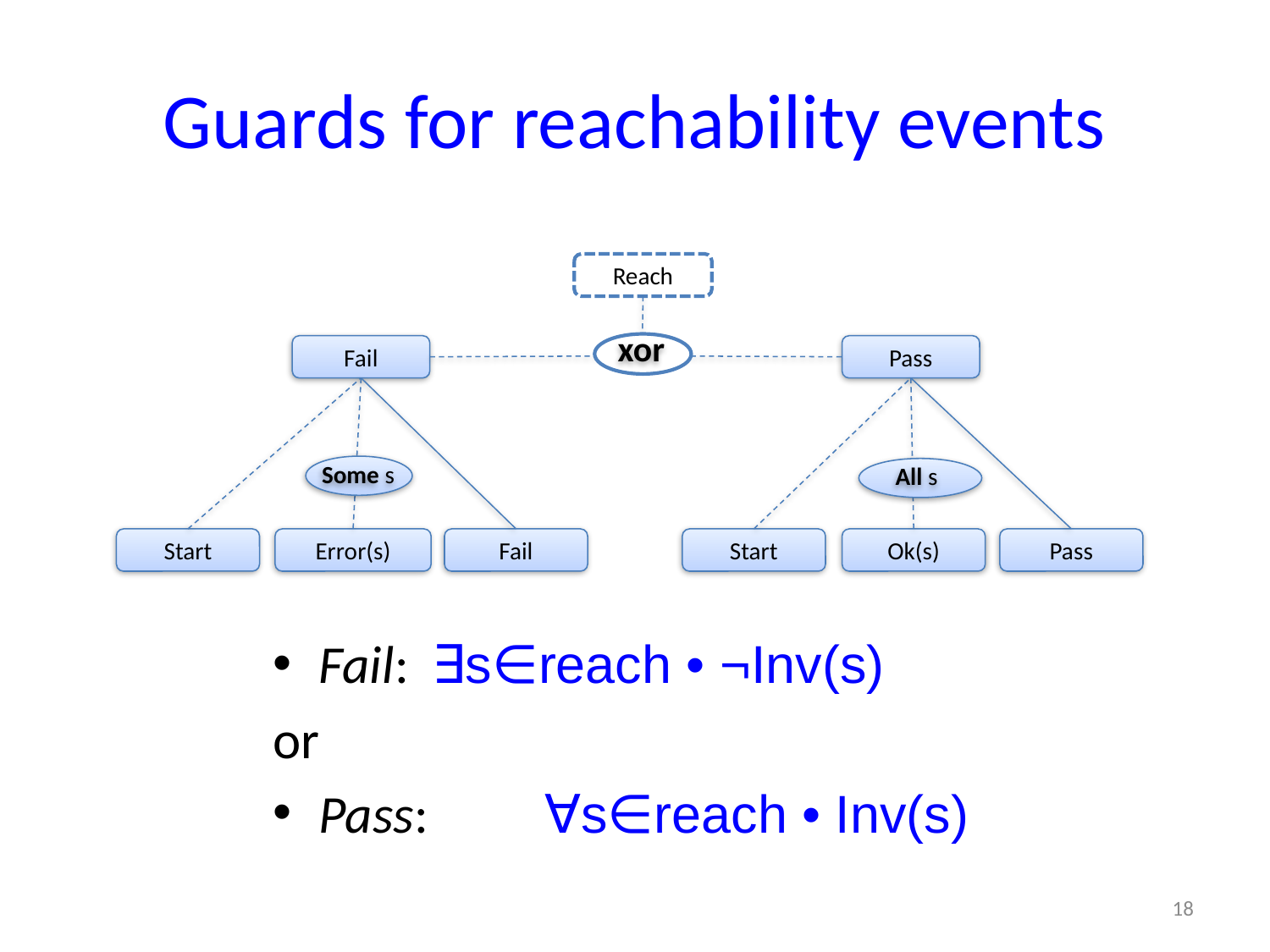

# Guards for reachability events
Reach
xor

Fail
Pass
Some s

Start
Fail
Error(s)
All s

Start
Ok(s)
Pass
Fail: 		∃s∈reach • ¬Inv(s)
or
Pass: 		∀s∈reach • Inv(s)
18